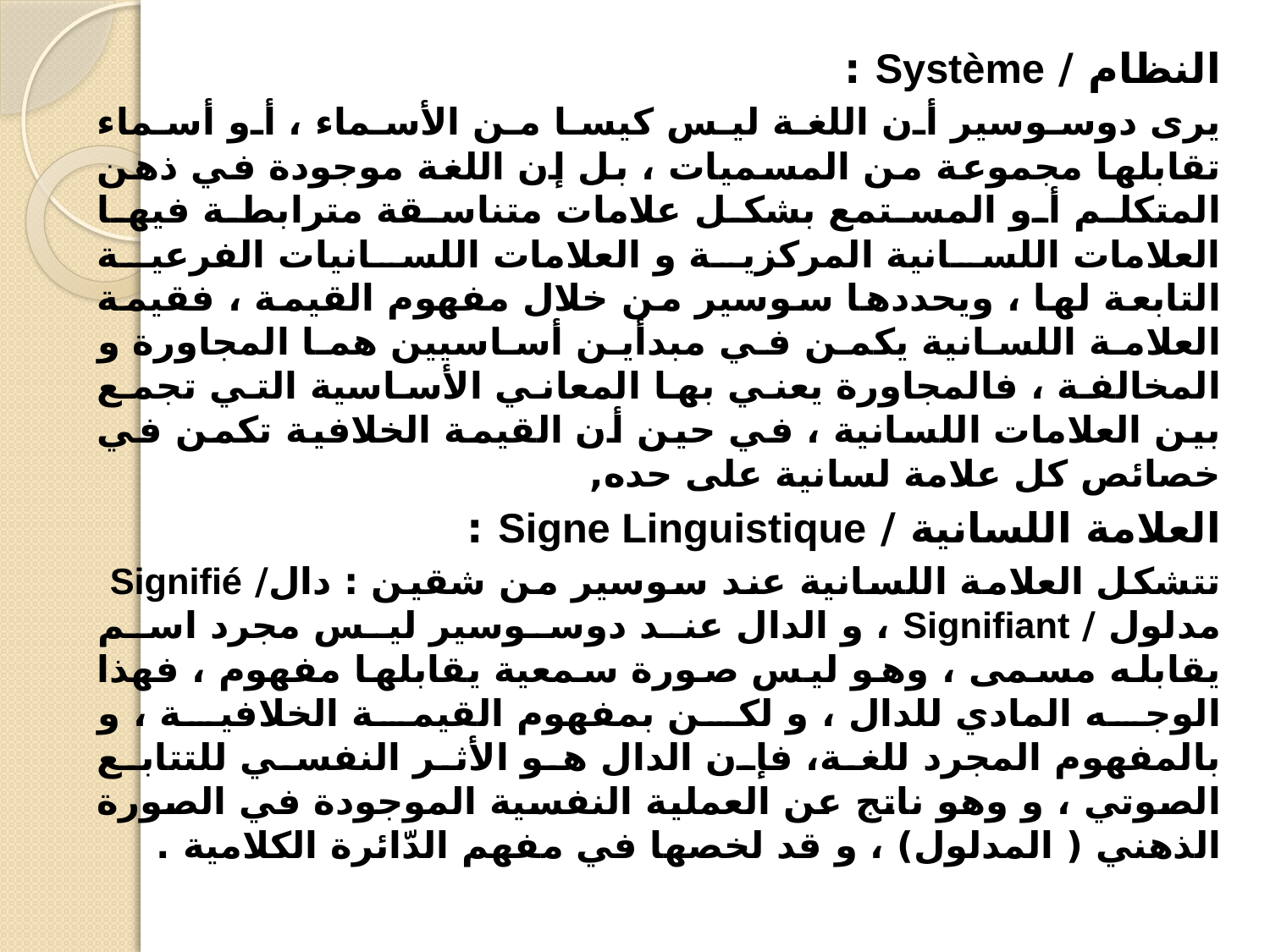

النظام / Système :
يرى دوسوسير أن اللغة ليس كيسا من الأسماء ، أو أسماء تقابلها مجموعة من المسميات ، بل إن اللغة موجودة في ذهن المتكلم أو المستمع بشكل علامات متناسقة مترابطة فيها العلامات اللسانية المركزية و العلامات اللسانيات الفرعية التابعة لها ، ويحددها سوسير من خلال مفهوم القيمة ، فقيمة العلامة اللسانية يكمن في مبدأين أساسيين هما المجاورة و المخالفة ، فالمجاورة يعني بها المعاني الأساسية التي تجمع بين العلامات اللسانية ، في حين أن القيمة الخلافية تكمن في خصائص كل علامة لسانية على حده,
العلامة اللسانية / Signe Linguistique :
تتشكل العلامة اللسانية عند سوسير من شقين : دال/ Signifié  مدلول / Signifiant ، و الدال عند دوسوسير ليس مجرد اسم يقابله مسمى ، وهو ليس صورة سمعية يقابلها مفهوم ، فهذا الوجه المادي للدال ، و لكن بمفهوم القيمة الخلافية ، و بالمفهوم المجرد للغة، فإن الدال هو الأثر النفسي للتتابع الصوتي ، و وهو ناتج عن العملية النفسية الموجودة في الصورة الذهني ( المدلول) ، و قد لخصها في مفهم الدّائرة الكلامية .